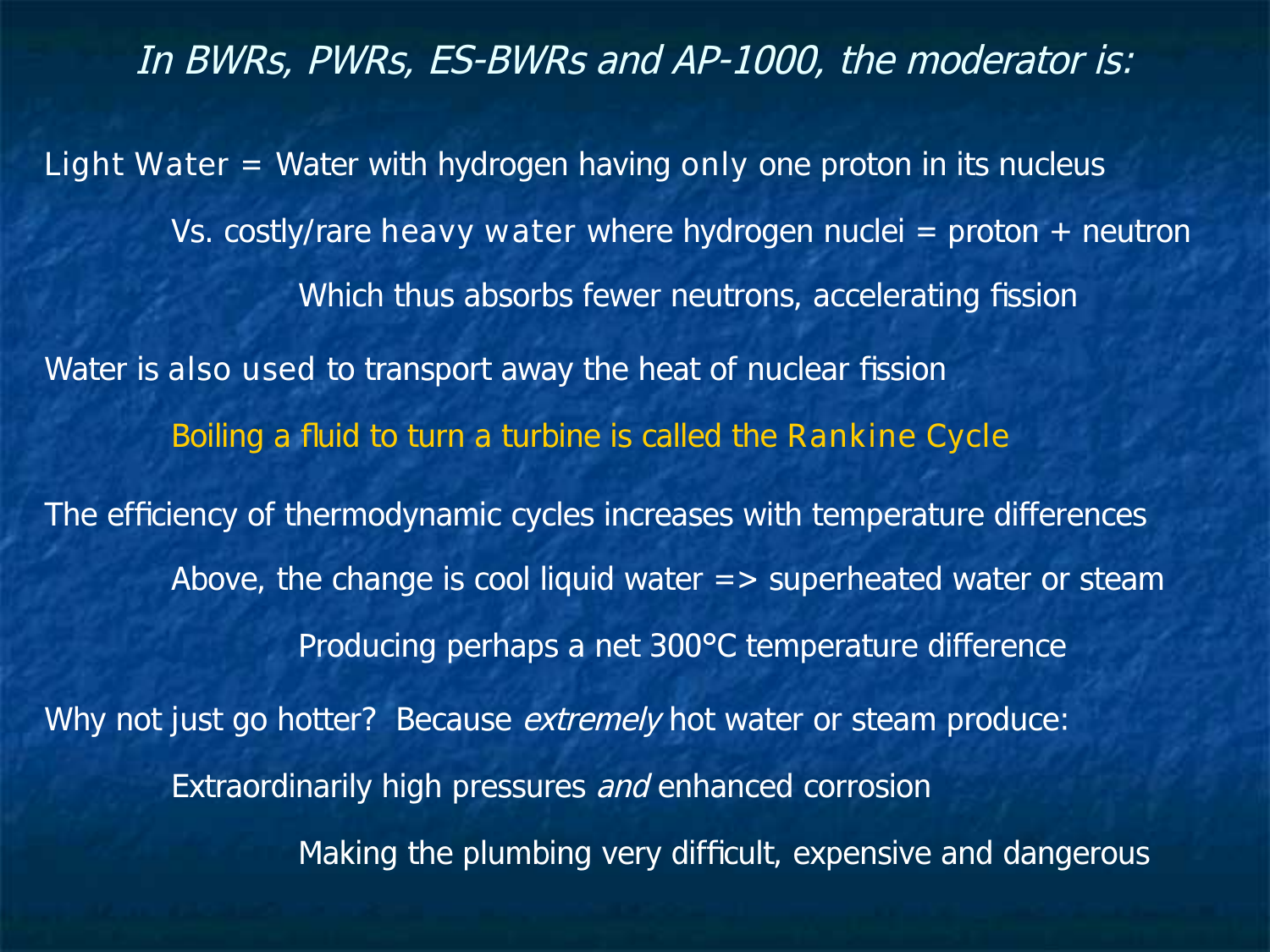

# In BWRs, PWRs, ES-BWRs and AP-1000, the moderator is:
Light Water = Water with hydrogen having only one proton in its nucleus

	Vs. costly/rare heavy water where hydrogen nuclei = proton + neutron

		Which thus absorbs fewer neutrons, accelerating fission

Water is also used to transport away the heat of nuclear fission

	Boiling a fluid to turn a turbine is called the Rankine Cycle

The efficiency of thermodynamic cycles increases with temperature differences

	Above, the change is cool liquid water => superheated water or steam

		Producing perhaps a net 300°C temperature difference

Why not just go hotter?  Because extremely hot water or steam produce:

	Extraordinarily high pressures and enhanced corrosion

		Making the plumbing very difficult, expensive and dangerous